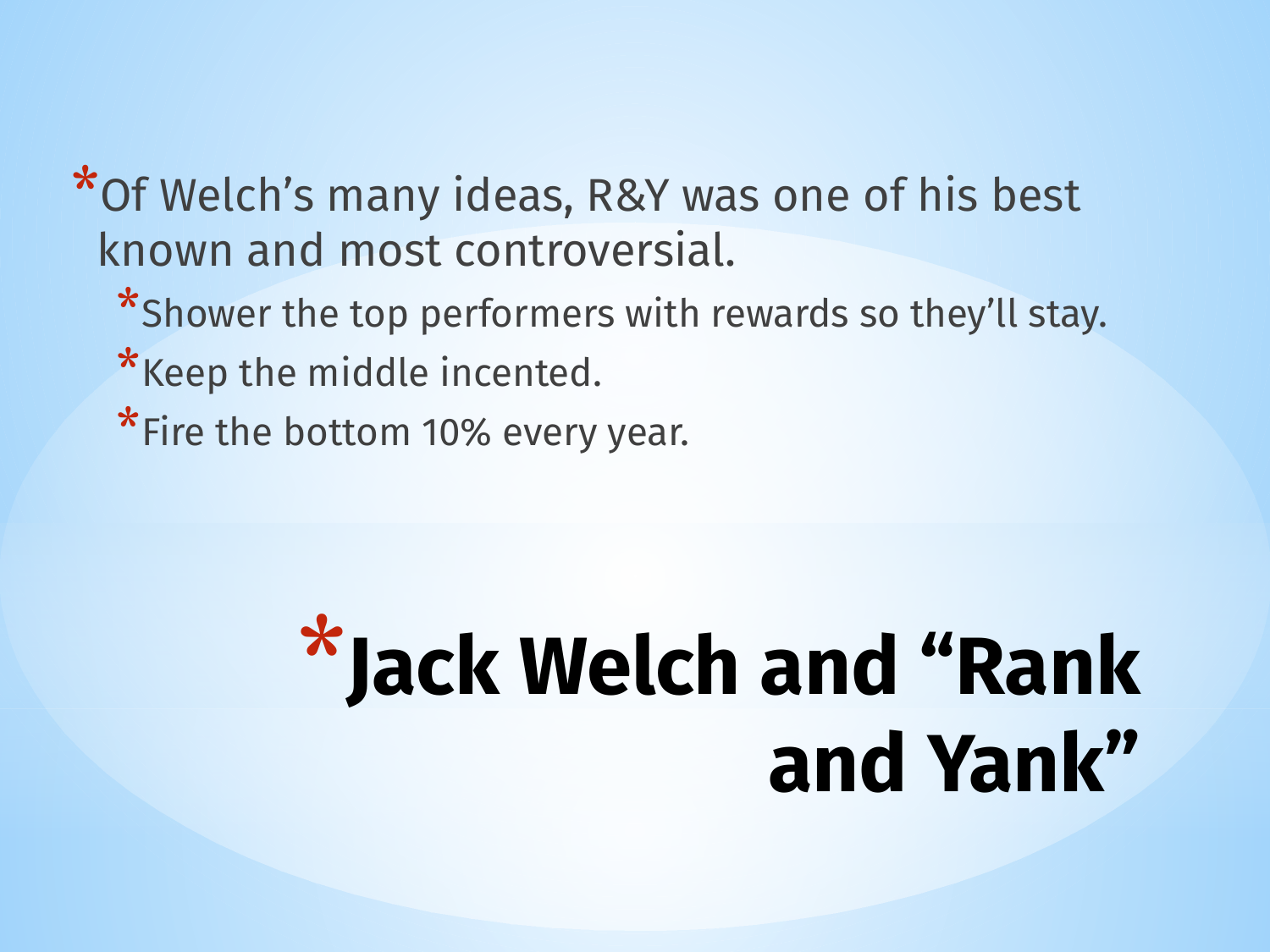

Of Welch’s many ideas, R&Y was one of his best known and most controversial.
Shower the top performers with rewards so they’ll stay.
Keep the middle incented.
Fire the bottom 10% every year.
# Jack Welch and “Rank and Yank”